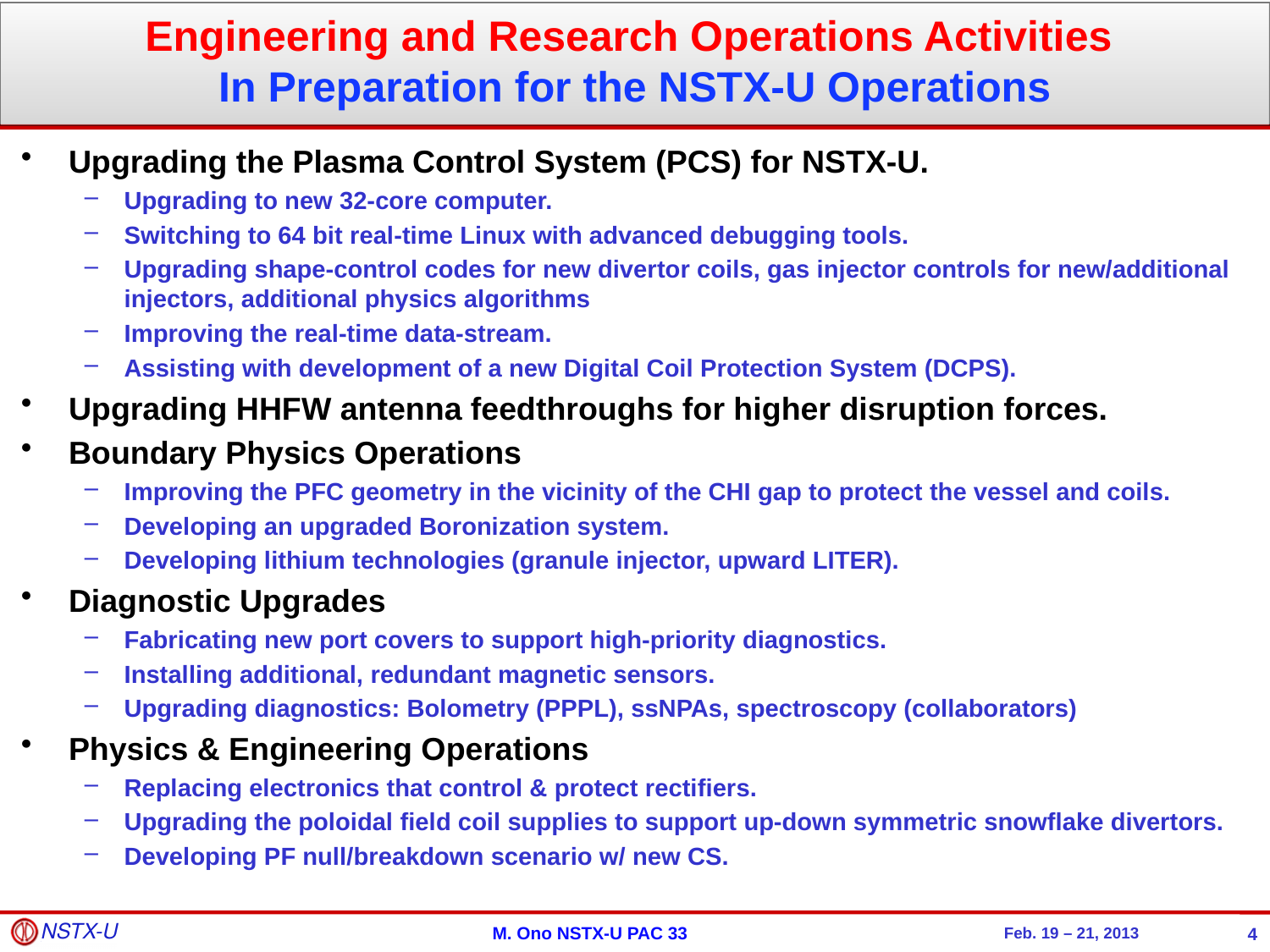

Engineering and Research Operations Activities
In Preparation for the NSTX-U Operations
Upgrading the Plasma Control System (PCS) for NSTX-U.
Upgrading to new 32-core computer.
Switching to 64 bit real-time Linux with advanced debugging tools.
Upgrading shape-control codes for new divertor coils, gas injector controls for new/additional injectors, additional physics algorithms
Improving the real-time data-stream.
Assisting with development of a new Digital Coil Protection System (DCPS).
Upgrading HHFW antenna feedthroughs for higher disruption forces.
Boundary Physics Operations
Improving the PFC geometry in the vicinity of the CHI gap to protect the vessel and coils.
Developing an upgraded Boronization system.
Developing lithium technologies (granule injector, upward LITER).
Diagnostic Upgrades
Fabricating new port covers to support high-priority diagnostics.
Installing additional, redundant magnetic sensors.
Upgrading diagnostics: Bolometry (PPPL), ssNPAs, spectroscopy (collaborators)
Physics & Engineering Operations
Replacing electronics that control & protect rectifiers.
Upgrading the poloidal field coil supplies to support up-down symmetric snowflake divertors.
Developing PF null/breakdown scenario w/ new CS.
4